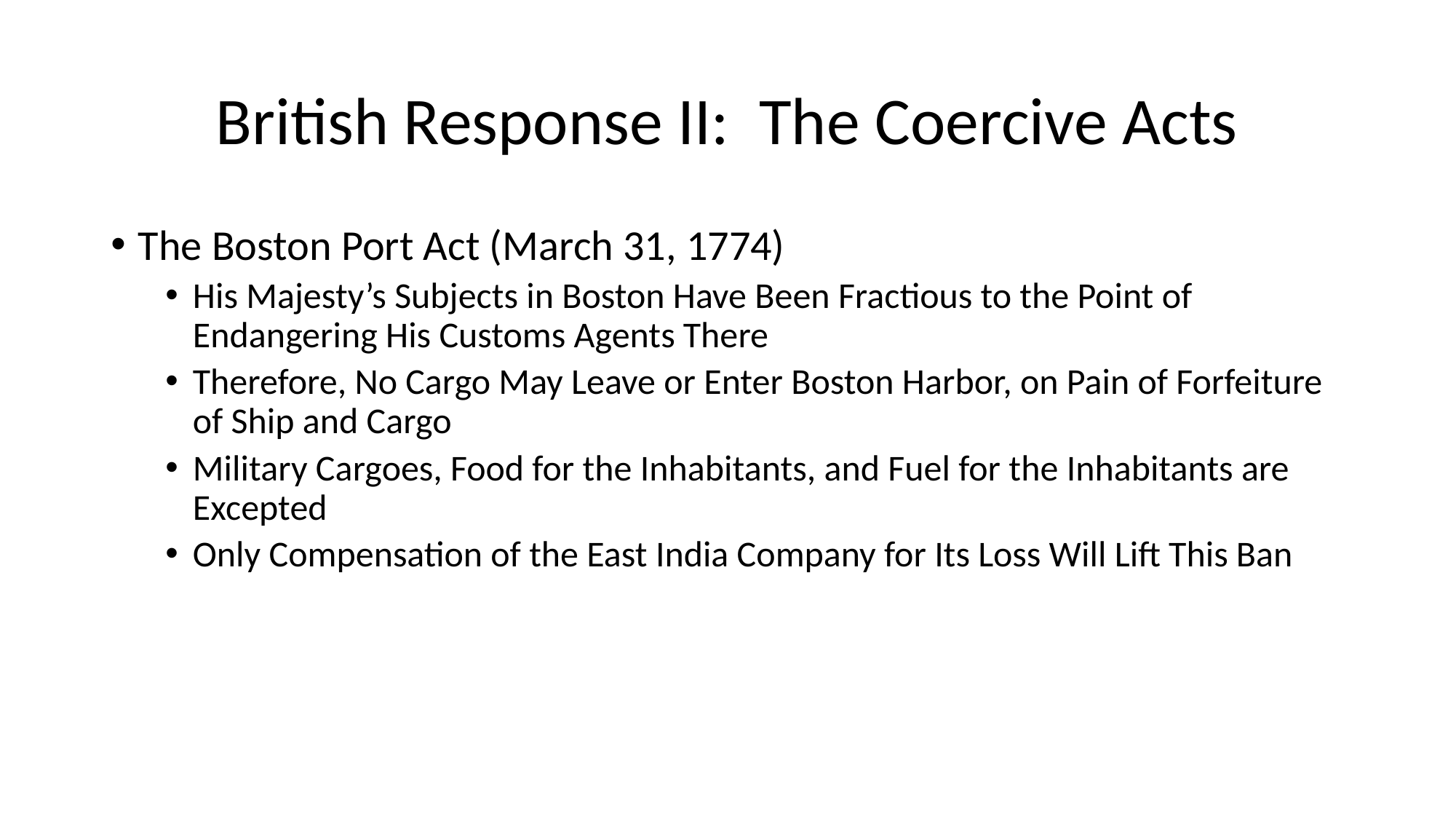

# British Response II:  The Coercive Acts
The Boston Port Act (March 31, 1774)
His Majesty’s Subjects in Boston Have Been Fractious to the Point of Endangering His Customs Agents There
Therefore, No Cargo May Leave or Enter Boston Harbor, on Pain of Forfeiture of Ship and Cargo
Military Cargoes, Food for the Inhabitants, and Fuel for the Inhabitants are Excepted
Only Compensation of the East India Company for Its Loss Will Lift This Ban